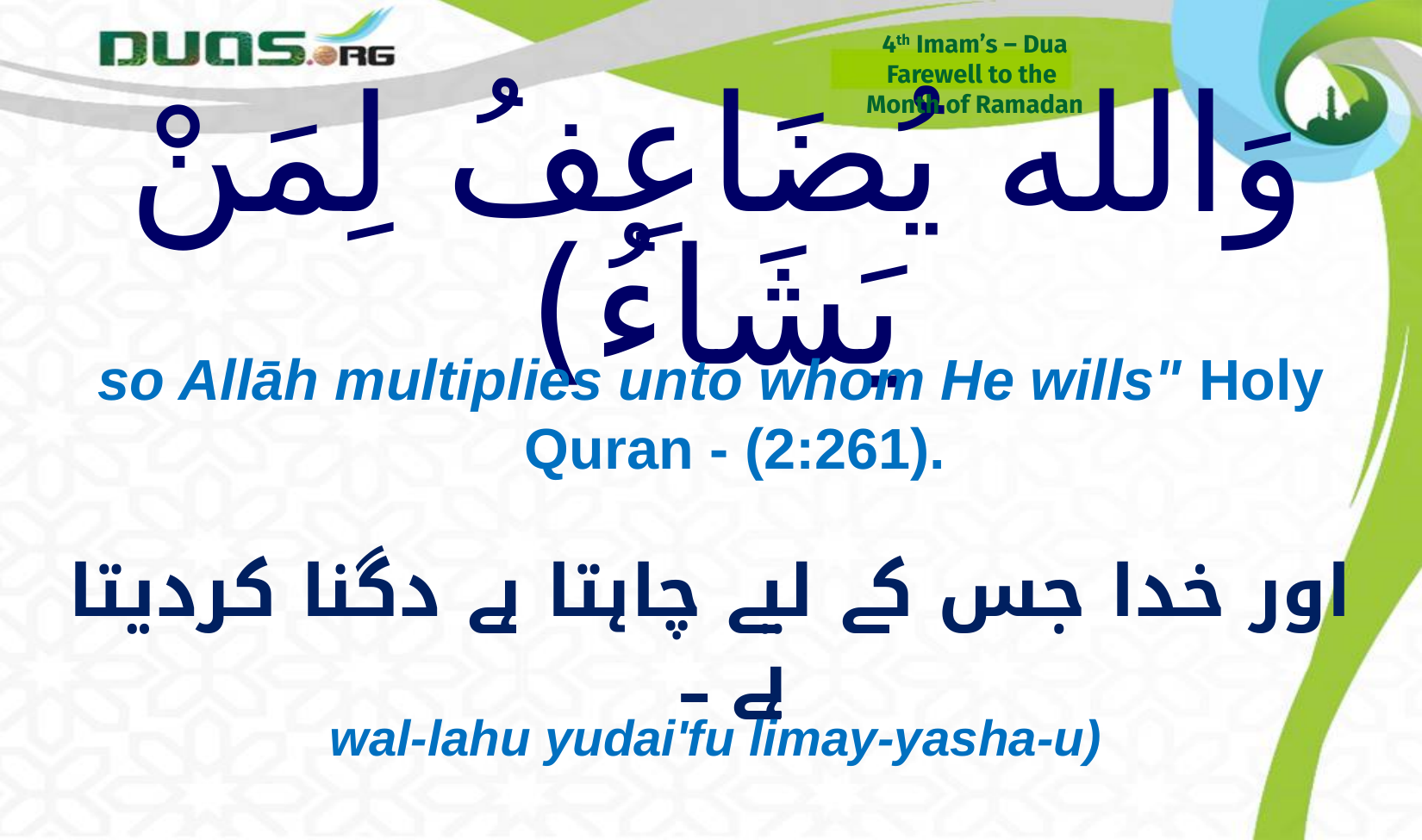

4th Imam’s – Dua
Farewell to the
Month of Ramadan

# وَالله يُضَاعِفُ لِمَنْ يَشَاءُ)
so Allāh multiplies unto whom He wills" Holy Quran - (2:261).

اور خدا جس کے لیے چاہتا ہے دگنا کردیتا ہے ۔۔
wal-lahu yudai'fu limay-yasha-u)